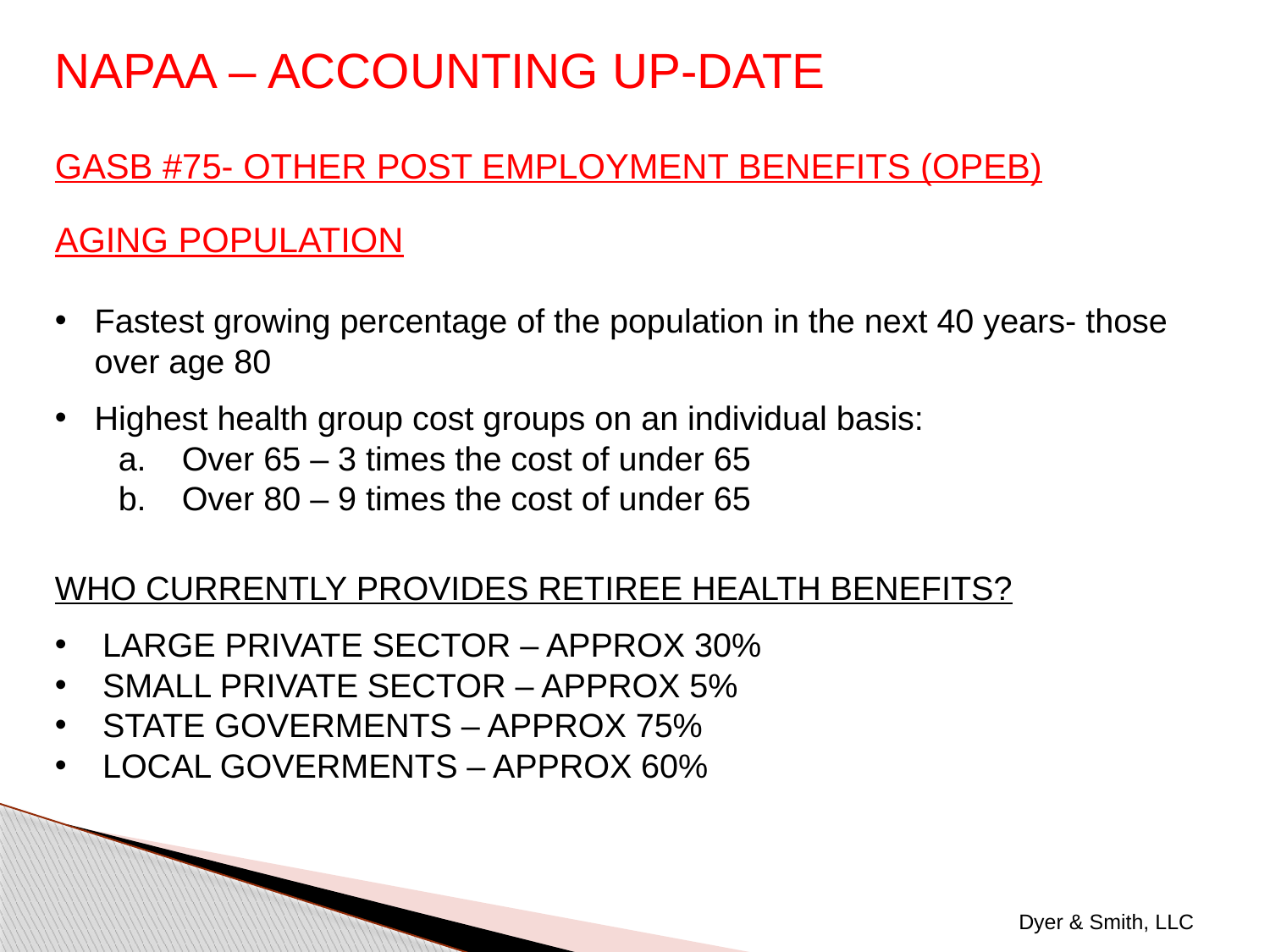

NAPAA – ACCOUNTING UP-DATE
GASB #75- OTHER POST EMPLOYMENT BENEFITS (OPEB)
AGING POPULATION
Fastest growing percentage of the population in the next 40 years- those over age 80

Highest health group cost groups on an individual basis:
Over 65 – 3 times the cost of under 65
Over 80 – 9 times the cost of under 65
WHO CURRENTLY PROVIDES RETIREE HEALTH BENEFITS?

LARGE PRIVATE SECTOR – APPROX 30%
SMALL PRIVATE SECTOR – APPROX 5%
STATE GOVERMENTS – APPROX 75%
LOCAL GOVERMENTS – APPROX 60%
Dyer & Smith, LLC